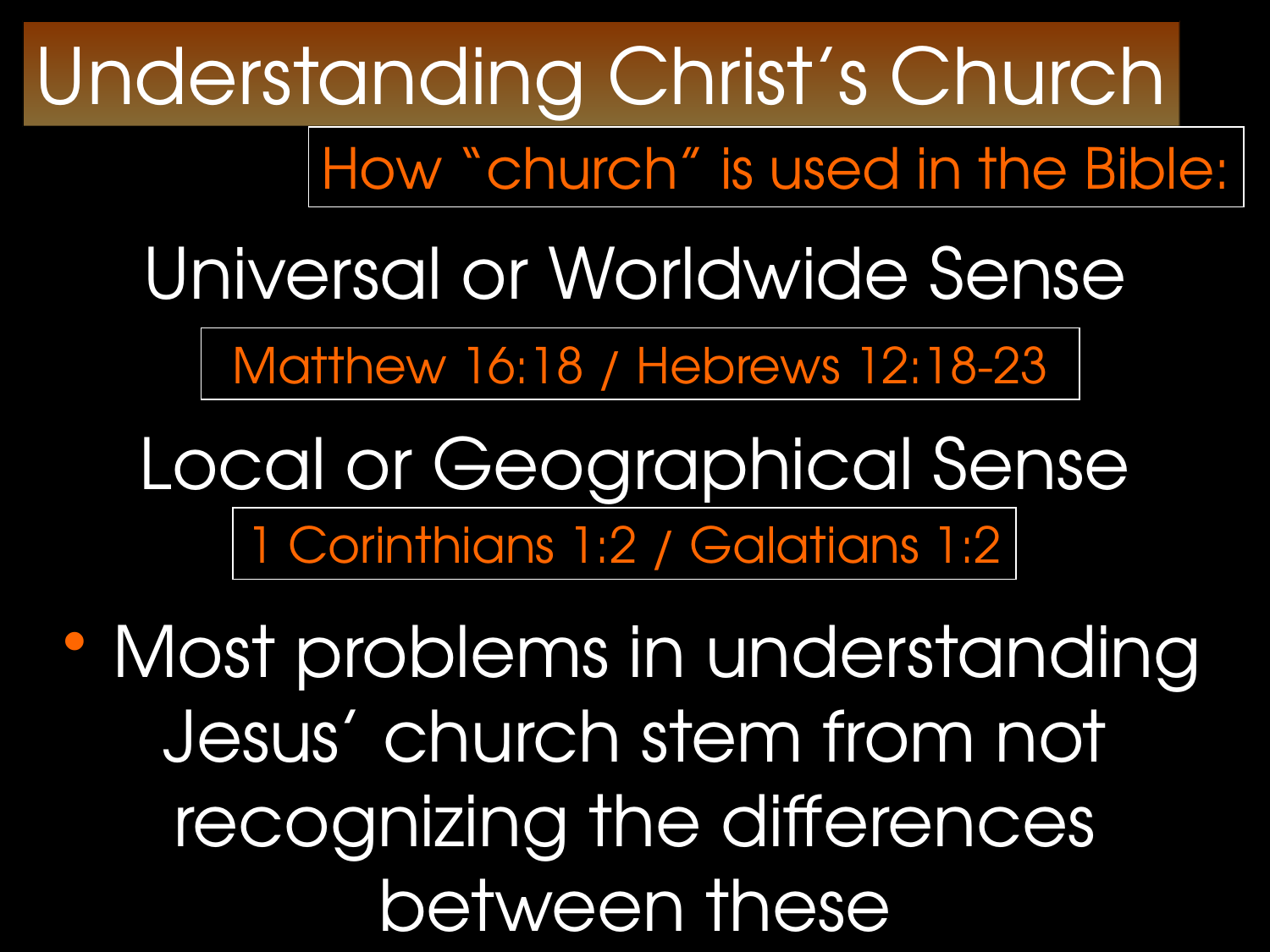

Understanding Christ’s Church
How “church” is used in the Bible:
Universal or Worldwide Sense
Matthew 16:18 / Hebrews 12:18-23
Local or Geographical Sense
1 Corinthians 1:2 / Galatians 1:2
 Most problems in understanding Jesus’ church stem from not recognizing the differences between these